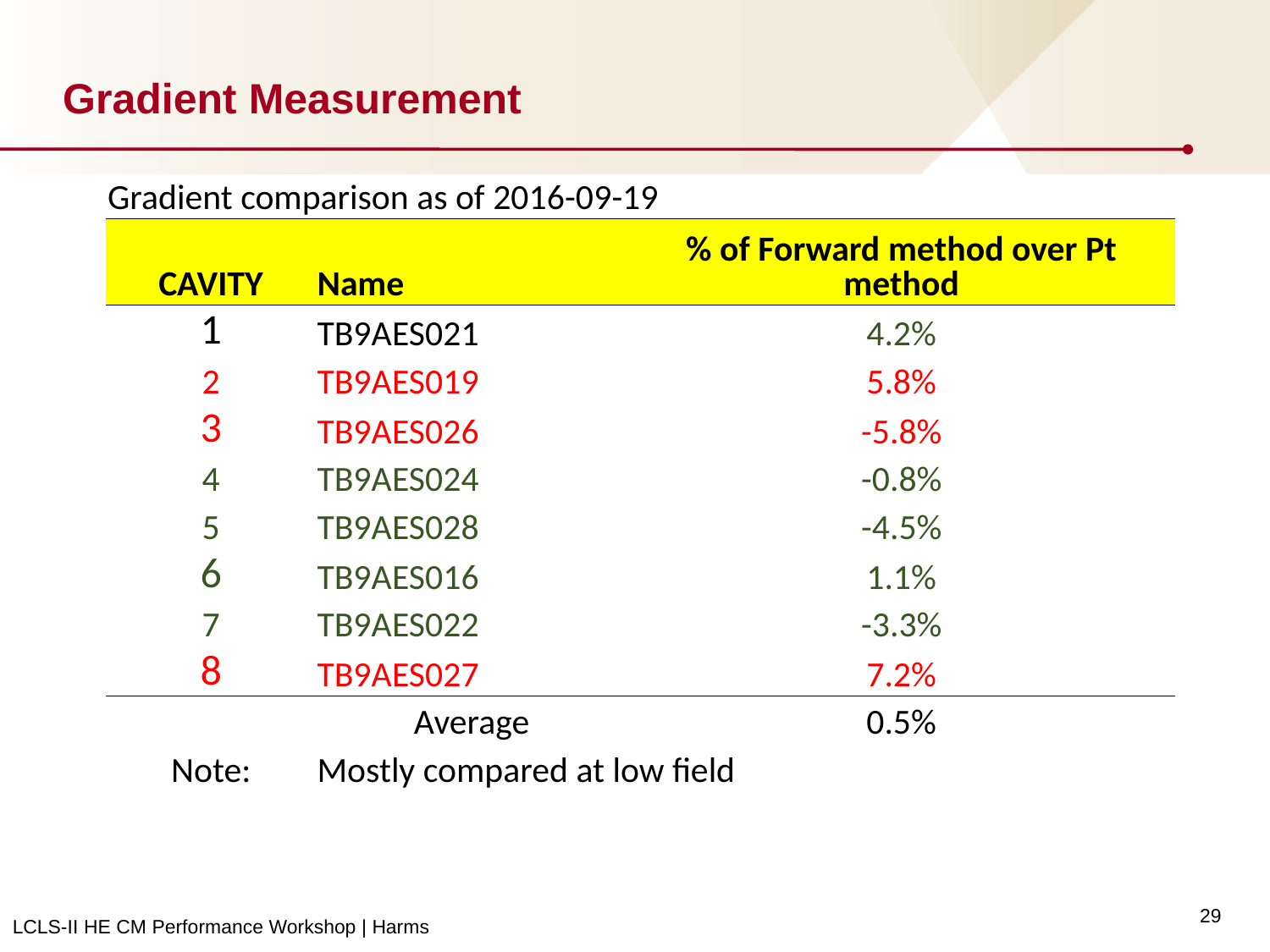

# Gradient Measurement
| Gradient comparison as of 2016-09-19 |  |  |
| --- | --- | --- |
| CAVITY | Name | % of Forward method over Pt method |
| 1 | TB9AES021 | 4.2% |
| 2 | TB9AES019 | 5.8% |
| 3 | TB9AES026 | -5.8% |
| 4 | TB9AES024 | -0.8% |
| 5 | TB9AES028 | -4.5% |
| 6 | TB9AES016 | 1.1% |
| 7 | TB9AES022 | -3.3% |
| 8 | TB9AES027 | 7.2% |
|  | Average | 0.5% |
| Note: | Mostly compared at low field |  |
29
LCLS-II HE CM Performance Workshop | Harms